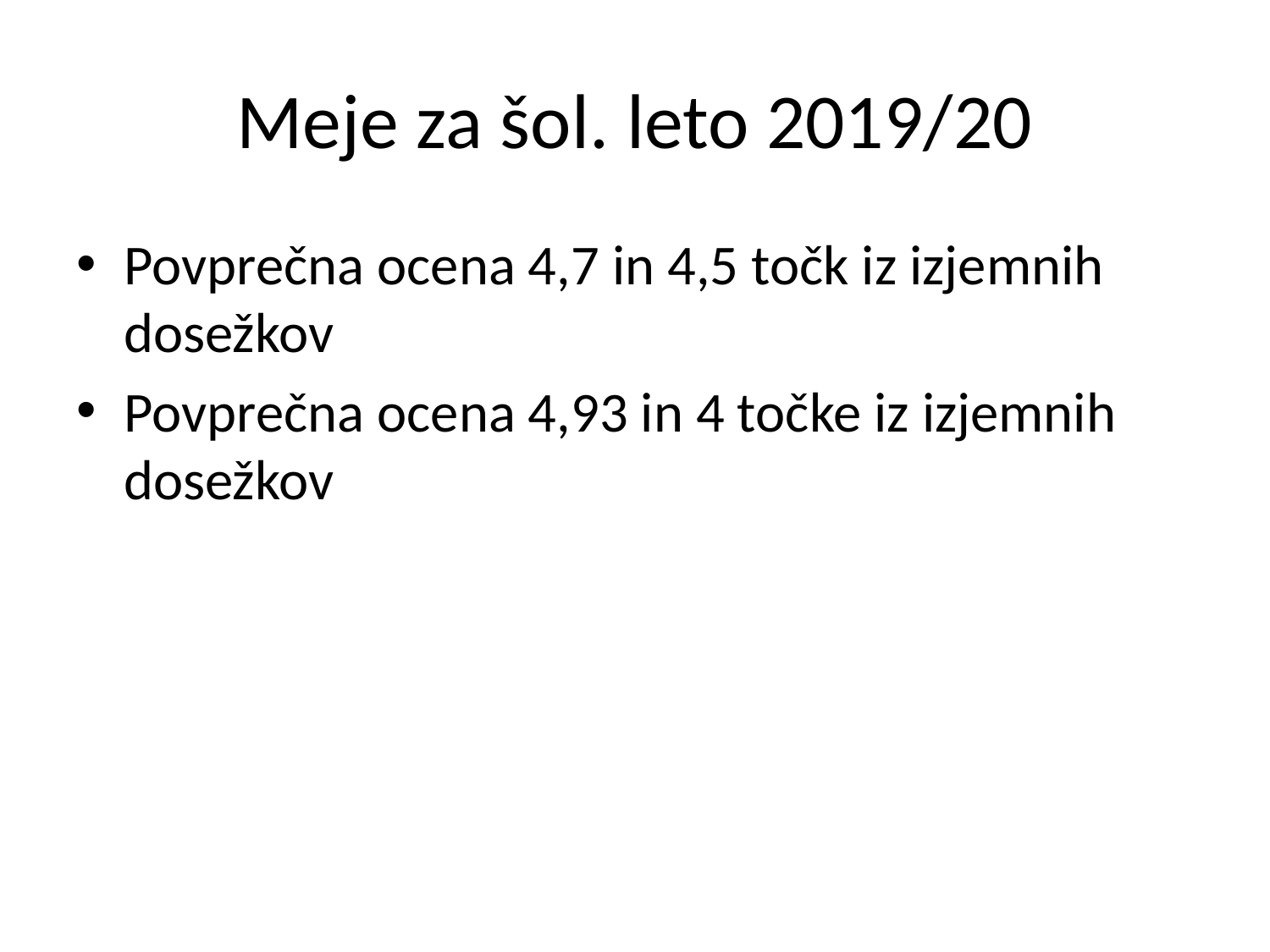

# Meje za šol. leto 2019/20
Povprečna ocena 4,7 in 4,5 točk iz izjemnih dosežkov
Povprečna ocena 4,93 in 4 točke iz izjemnih dosežkov